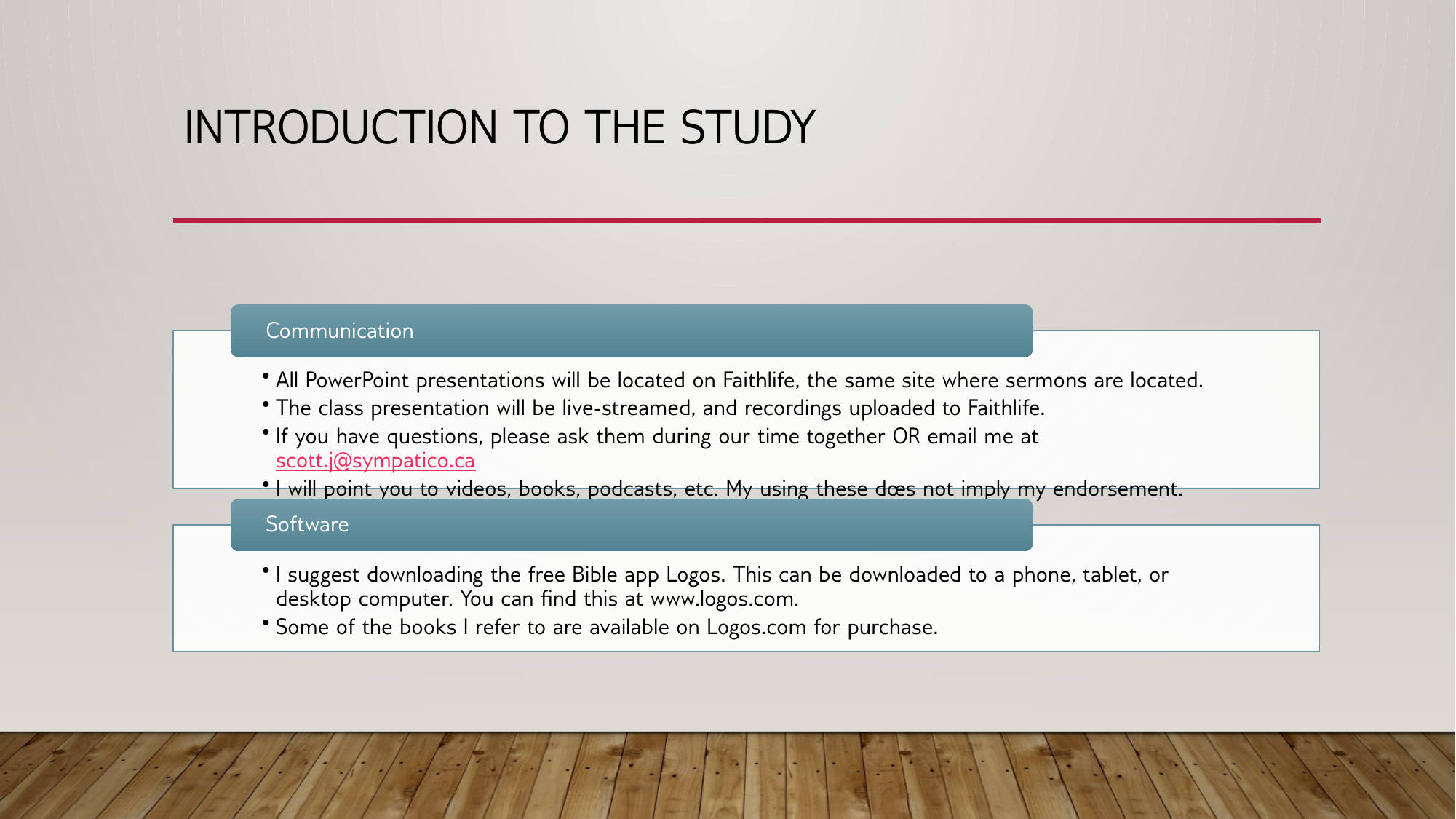

# Introduction to the Study
All PowerPoint presentations will be located on Faithlife, the same site where sermons are located.
The class presentation will be live-streamed, and recordings uploaded to Faithlife.
If you have questions, please ask them during our time together OR email me at scott.j@sympatico.ca
I will point you to videos, books, podcasts, etc. My using these does not imply my endorsement.
Communication
I suggest downloading the free Bible app Logos. This can be downloaded to a phone, tablet, or desktop computer. You can find this at www.logos.com.
Some of the books I refer to are available on Logos.com for purchase.
Software